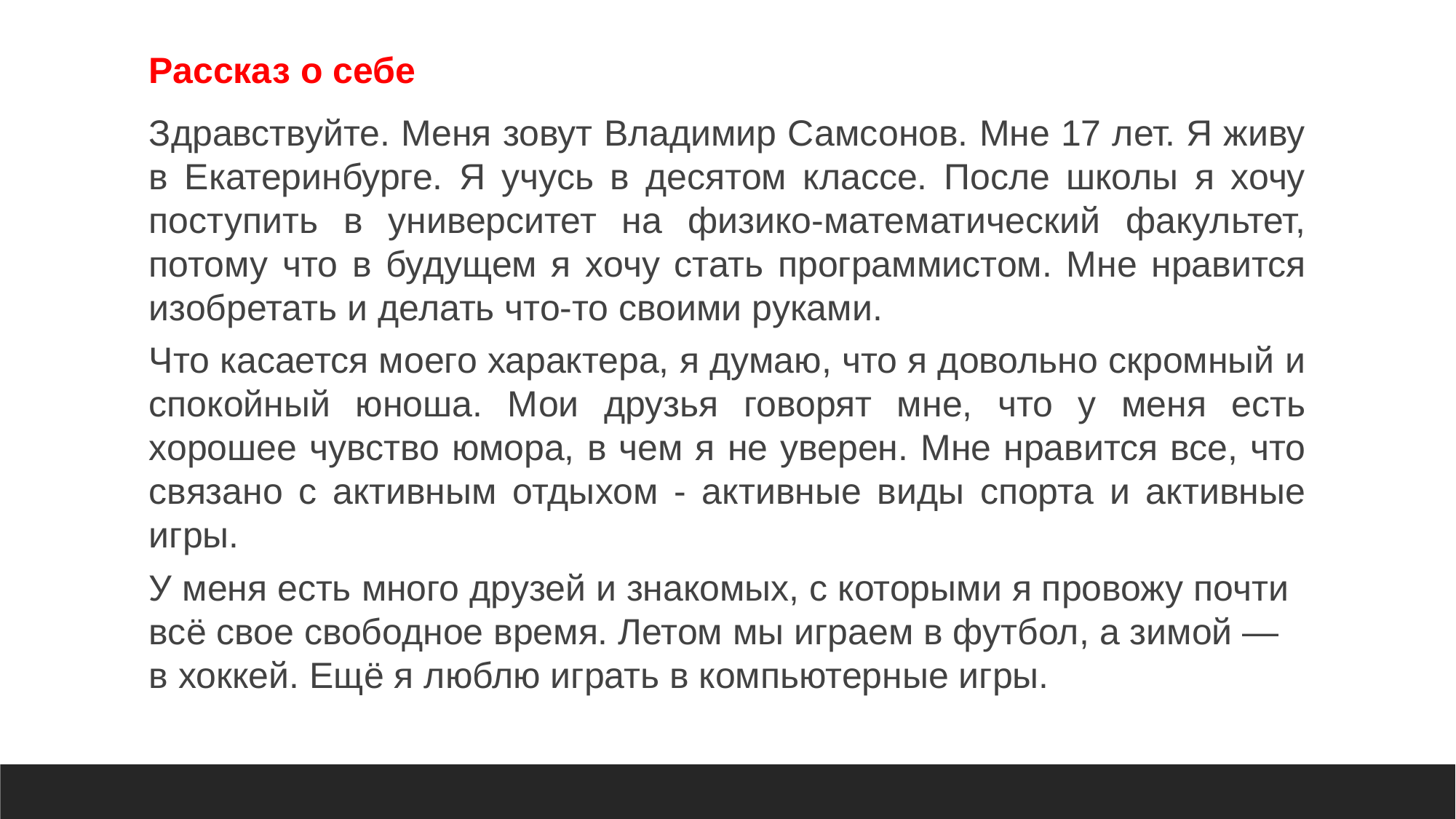

Рассказ о себе
Здравствуйте. Меня зовут Владимир Самсонов. Мне 17 лет. Я живу в Екатеринбурге. Я учусь в десятом классе. После школы я хочу поступить в университет на физико-математический факультет, потому что в будущем я хочу стать программистом. Мне нравится изобретать и делать что-то своими руками.
Что касается моего характера, я думаю, что я довольно скромный и спокойный юноша. Мои друзья говорят мне, что у меня есть хорошее чувство юмора, в чем я не уверен. Мне нравится все, что связано с активным отдыхом - активные виды спорта и активные игры.
У меня есть много друзей и знакомых, с которыми я провожу почти всё свое свободное время. Летом мы играем в футбол, а зимой — в хоккей. Ещё я люблю играть в компьютерные игры.